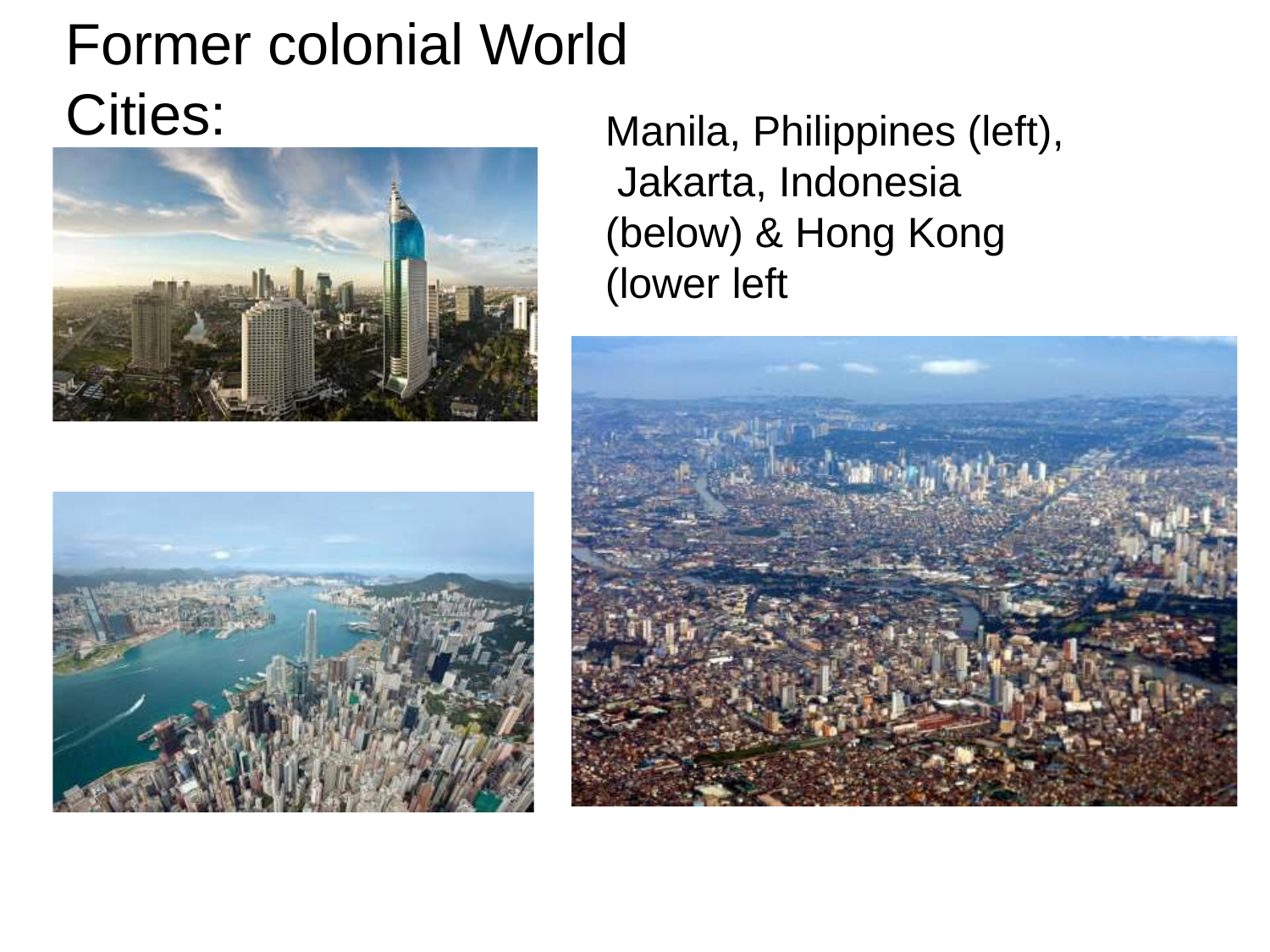

# Former colonial World Cities:
Manila, Philippines (left),  Jakarta, Indonesia  (below) & Hong Kong  (lower left